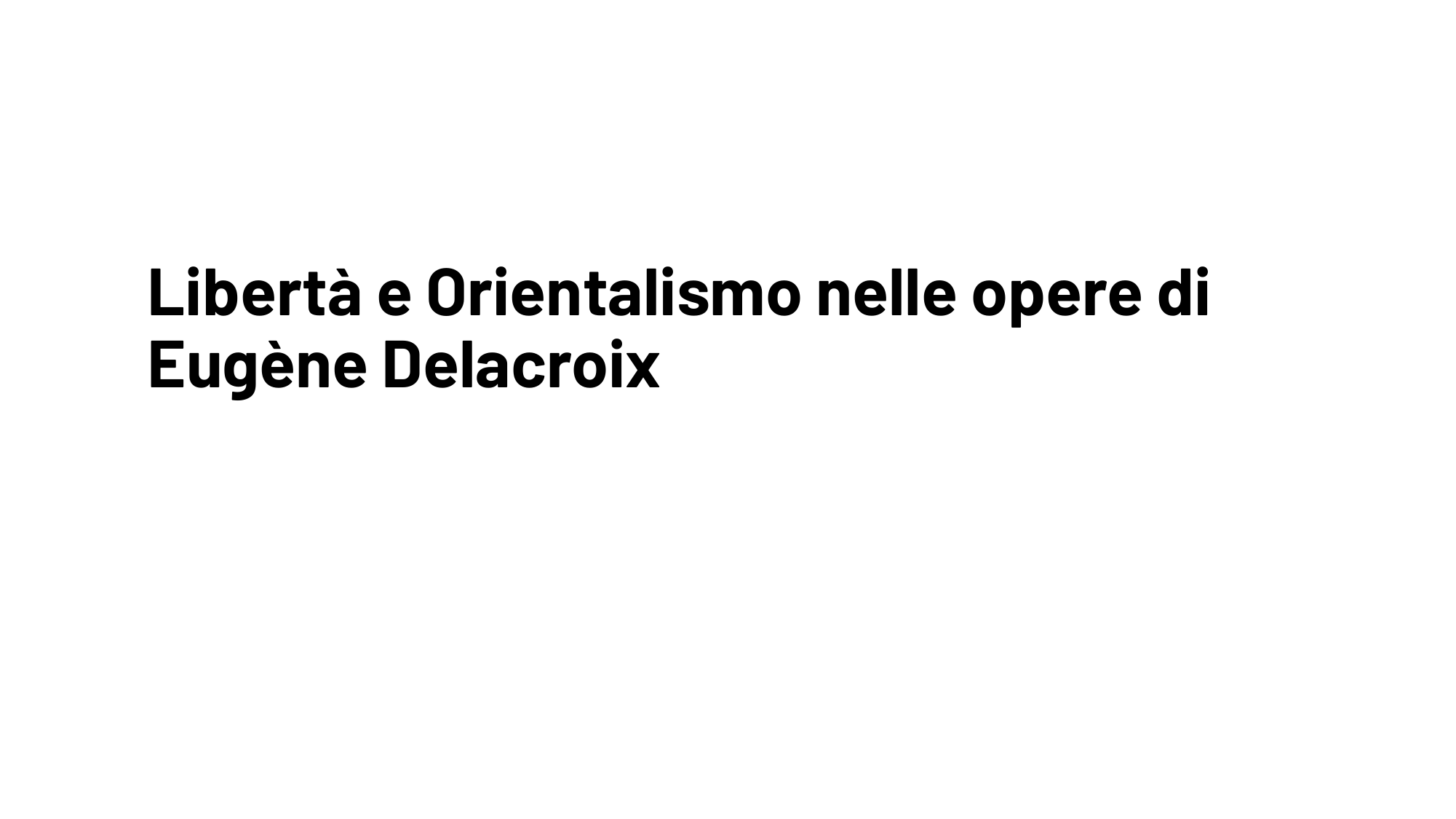

# Libertà e Orientalismo nelle opere di Eugène Delacroix